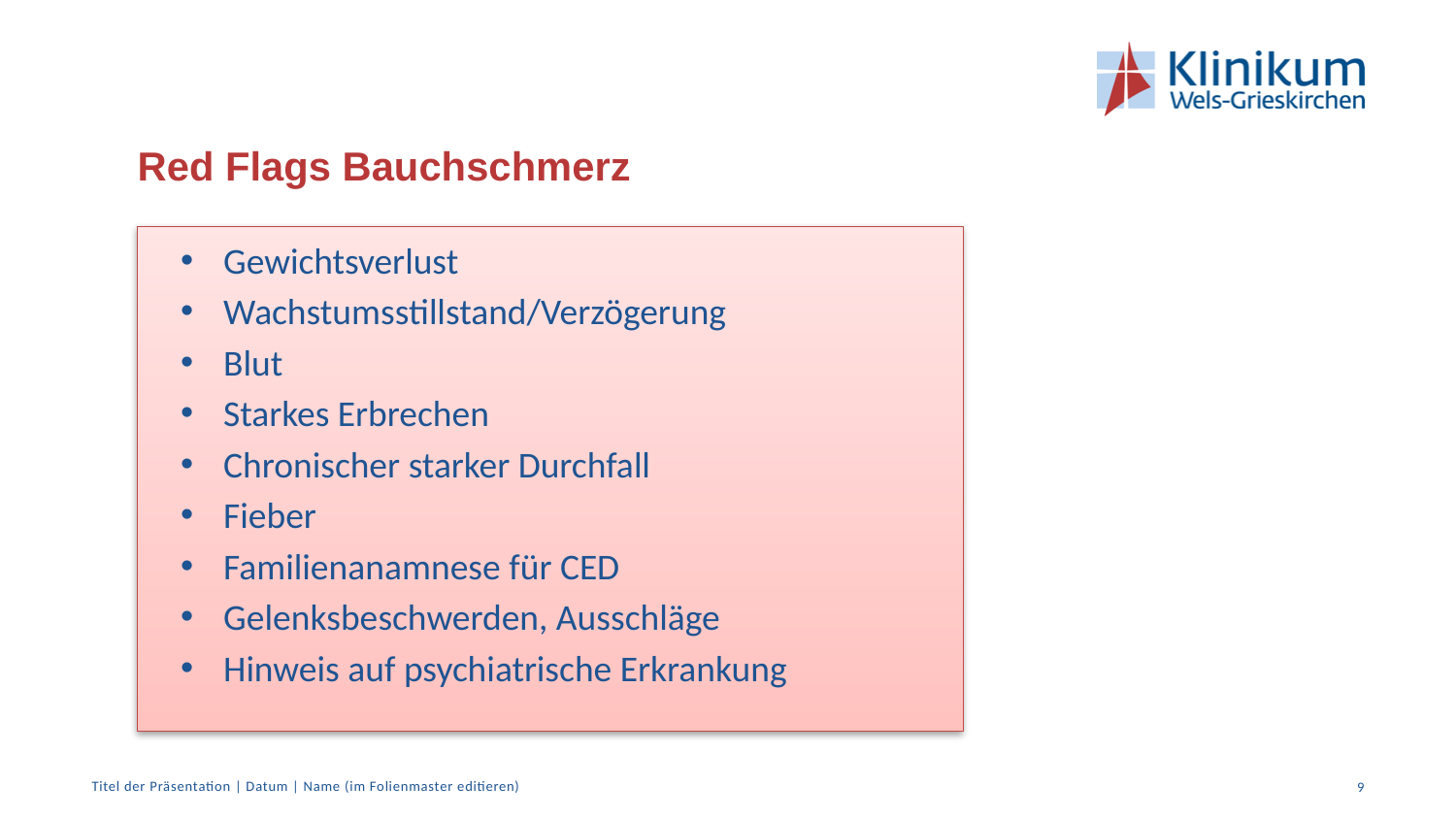

# Red Flags Bauchschmerz

Gewichtsverlust
Wachstumsstillstand/Verzögerung
Blut
Starkes Erbrechen
Chronischer starker Durchfall
Fieber
Familienanamnese für CED
Gelenksbeschwerden, Ausschläge
Hinweis auf psychiatrische Erkrankung